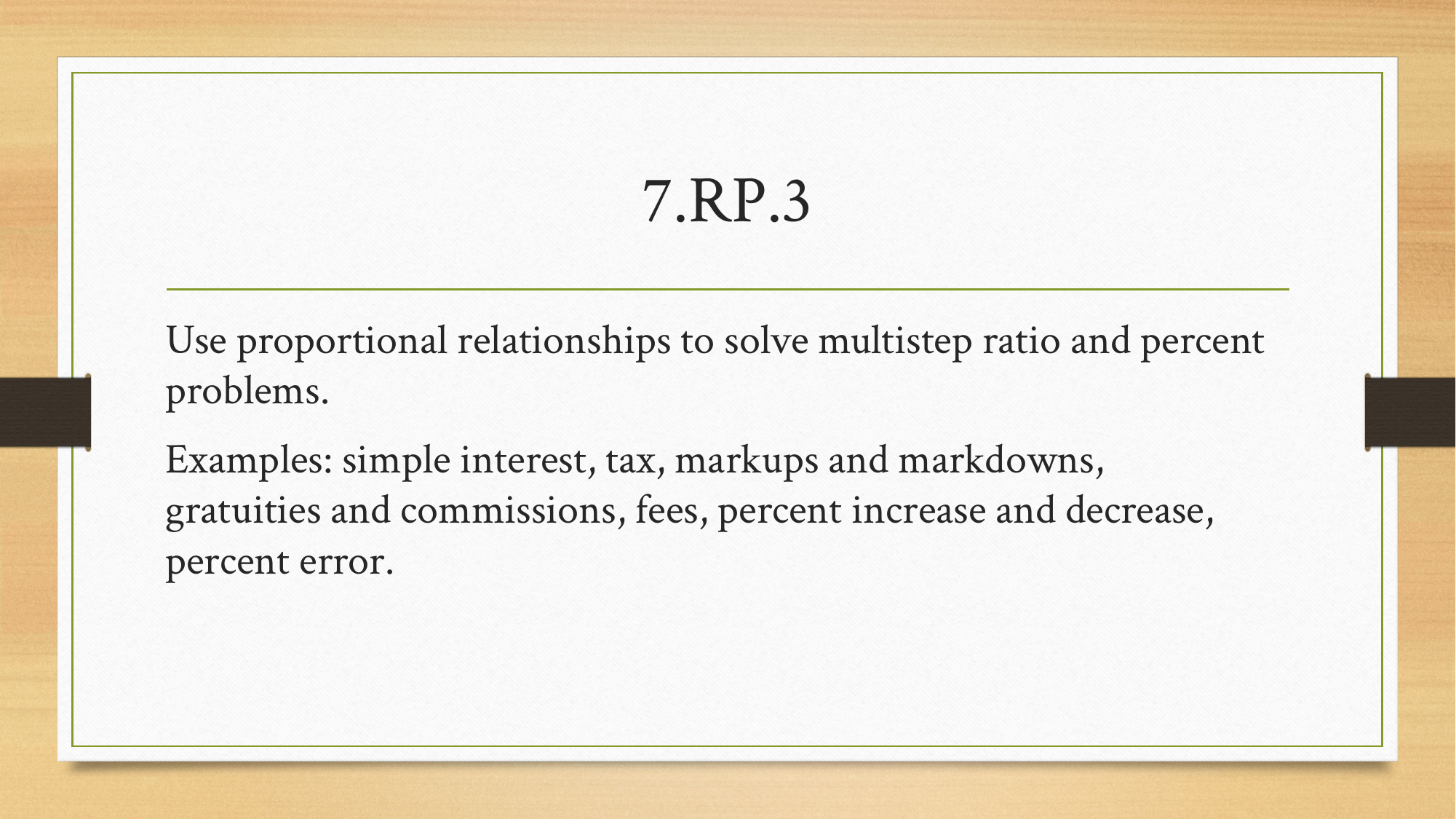

# 7.RP.3
Use proportional relationships to solve multistep ratio and percent
problems.
Examples: simple interest, tax, markups and markdowns,
gratuities and commissions, fees, percent increase and decrease, percent error.